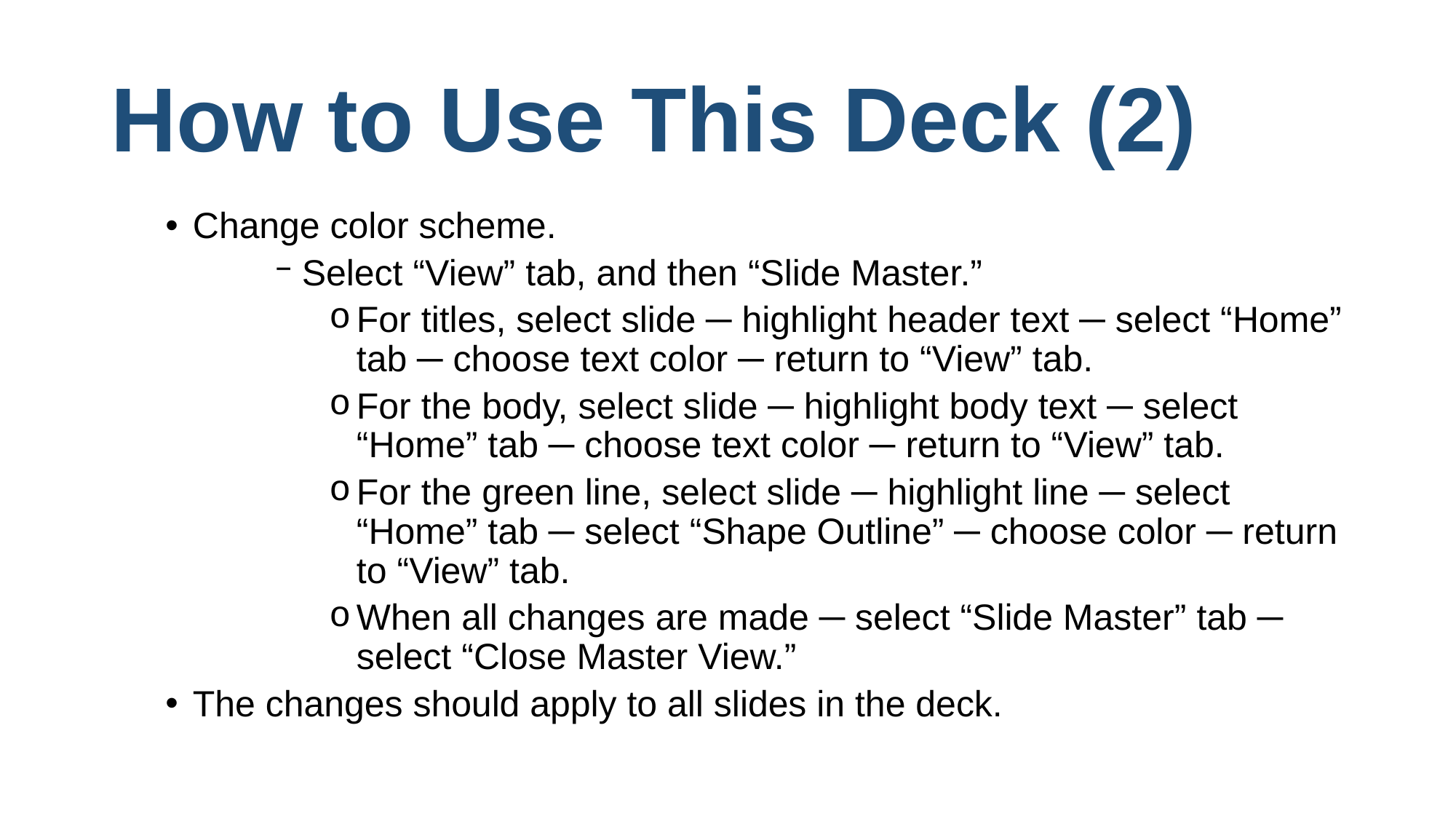

# How to Use This Deck (2)
Change color scheme.
Select “View” tab, and then “Slide Master.”
For titles, select slide ─ highlight header text ─ select “Home” tab ─ choose text color ─ return to “View” tab.
For the body, select slide ─ highlight body text ─ select “Home” tab ─ choose text color ─ return to “View” tab.
For the green line, select slide ─ highlight line ─ select “Home” tab ─ select “Shape Outline” ─ choose color ─ return to “View” tab.
When all changes are made ─ select “Slide Master” tab ─ select “Close Master View.”
The changes should apply to all slides in the deck.